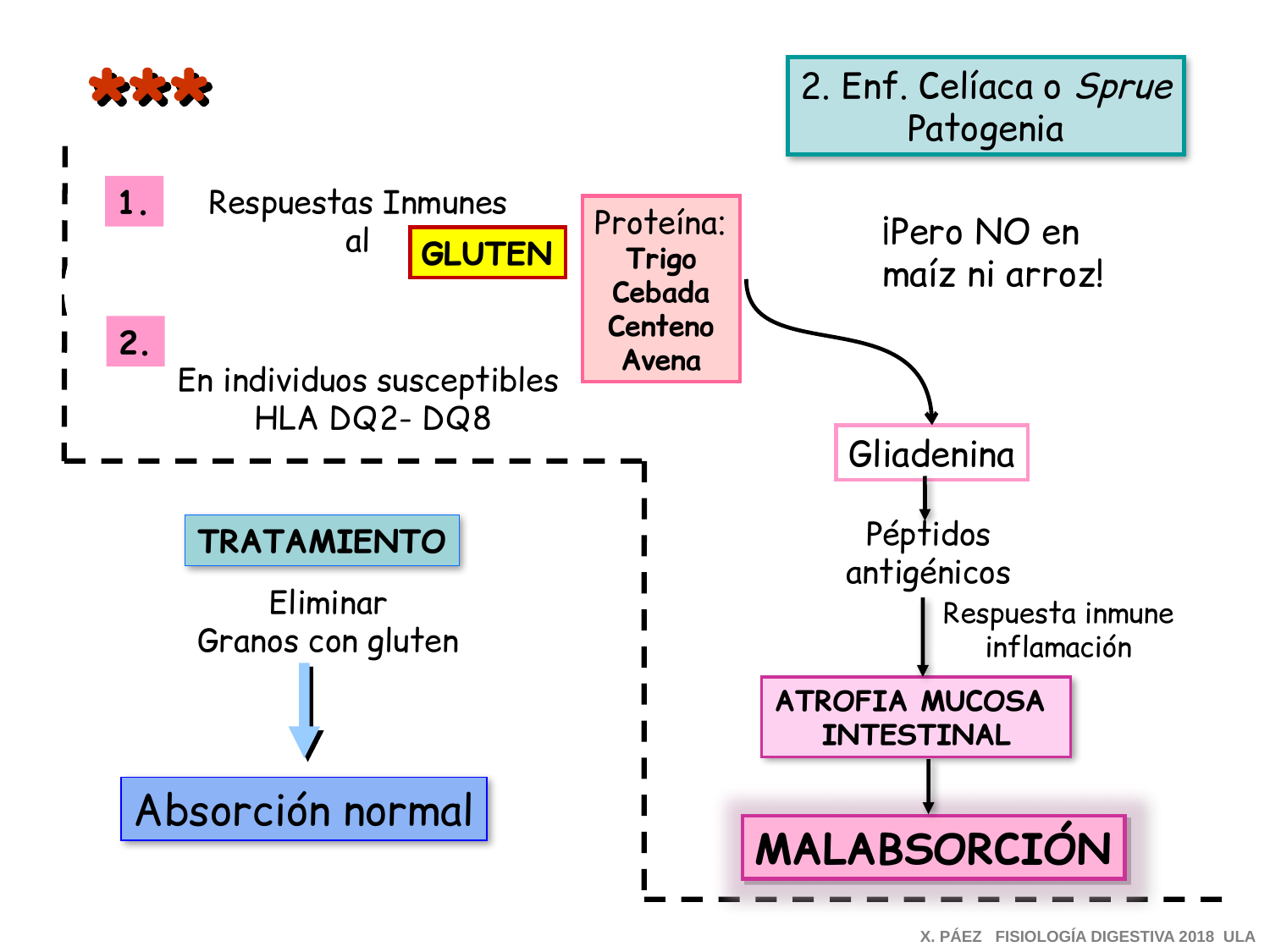

***
2. Enf. Celíaca o Sprue
Patogenia

1.
Respuestas Inmunes
al

Proteína:
Trigo
Cebada
Centeno
Avena

¡Pero NO en
maíz ni arroz!

GLUTEN

2.

En individuos susceptibles
HLA DQ2- DQ8

Gliadenina

Péptidos
antigénicos
TRATAMIENTO
Eliminar
Granos con gluten
Respuesta inmune
inflamación

ATROFIA MUCOSA
INTESTINAL

Absorción normal
MALABSORCIÓN

X. PÁEZ   FISIOLOGÍA DIGESTIVA 2018  ULA